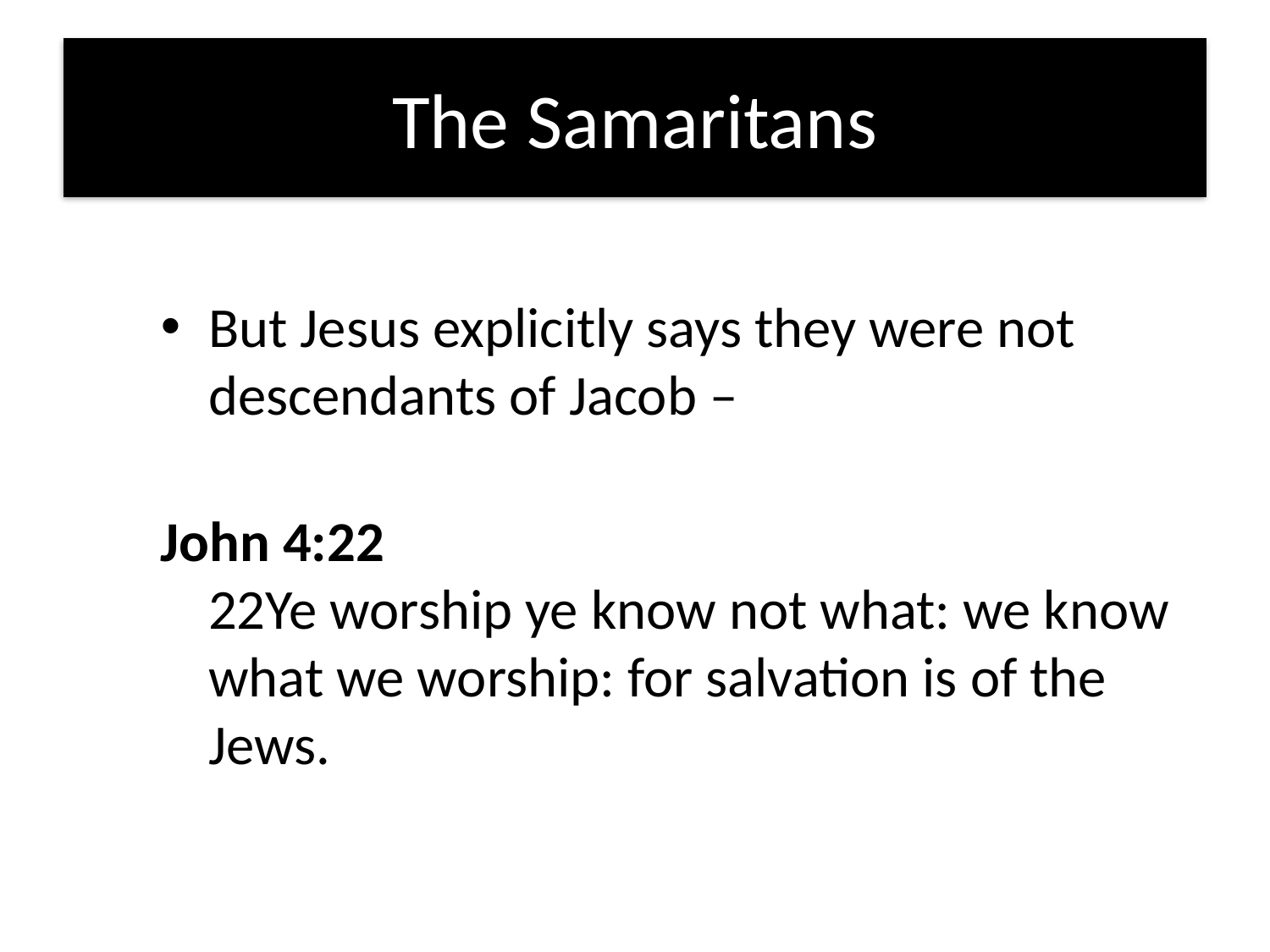

# The Samaritans
But Jesus explicitly says they were not descendants of Jacob –
John 4:22
22Ye worship ye know not what: we know what we worship: for salvation is of the Jews.